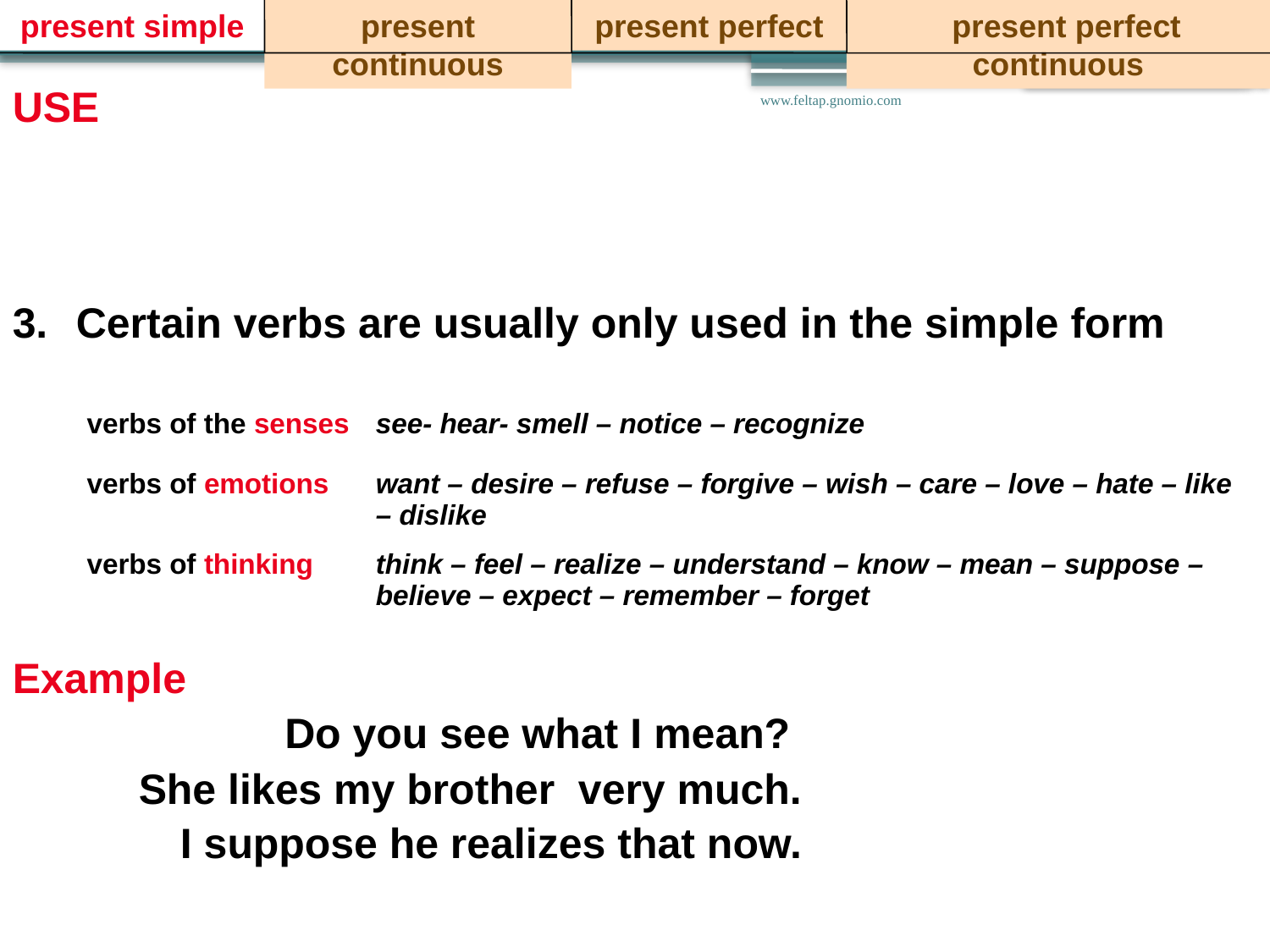

present simple
present continuous

present perfect

  present perfect continuous

USE
for habitual and repeated actions
with adverbs (or expressions) of frequency
Certain verbs are usually only used in the simple form

www.feltap.gnomio.com

| verbs of the senses | see- hear- smell – notice – recognize |
| --- | --- |
| verbs of emotions | want – desire – refuse – forgive – wish – care – love – hate – like – dislike |
| verbs of thinking | think – feel – realize – understand – know – mean – suppose – believe – expect – remember – forget |
Example
Do you see what I mean?
She likes my brother  very much.
I suppose he realizes that now.